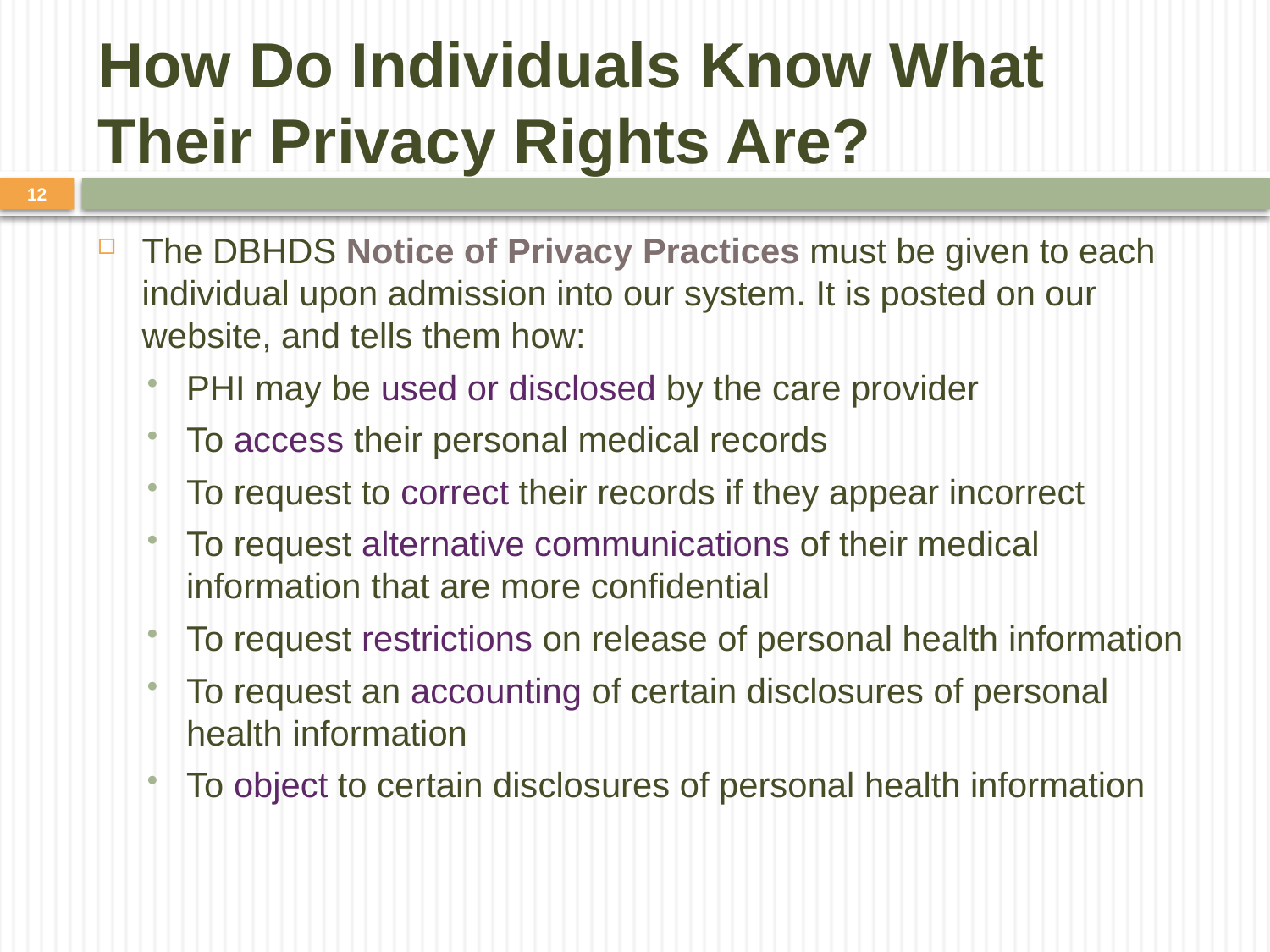

# How Do Individuals Know What Their Privacy Rights Are?
12
The DBHDS Notice of Privacy Practices must be given to each individual upon admission into our system. It is posted on our website, and tells them how:
PHI may be used or disclosed by the care provider
To access their personal medical records
To request to correct their records if they appear incorrect
To request alternative communications of their medical information that are more confidential
To request restrictions on release of personal health information
To request an accounting of certain disclosures of personal health information
To object to certain disclosures of personal health information